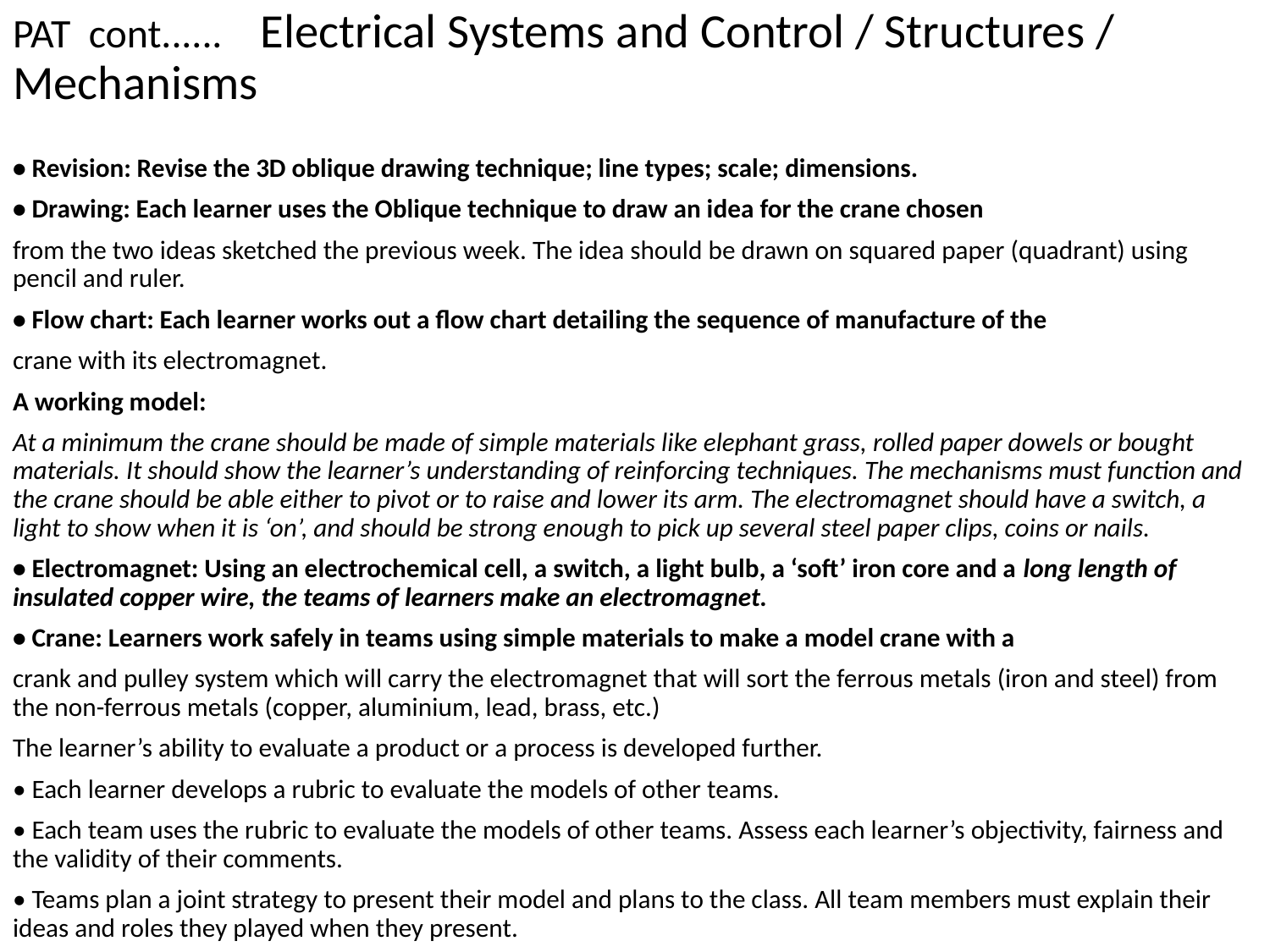

# PAT  cont......    Electrical Systems and Control / Structures / Mechanisms
• Revision: Revise the 3D oblique drawing technique; line types; scale; dimensions.
• Drawing: Each learner uses the Oblique technique to draw an idea for the crane chosen
from the two ideas sketched the previous week. The idea should be drawn on squared paper (quadrant) using pencil and ruler.
• Flow chart: Each learner works out a flow chart detailing the sequence of manufacture of the
crane with its electromagnet.
A working model:
At a minimum the crane should be made of simple materials like elephant grass, rolled paper dowels or bought materials. It should show the learner’s understanding of reinforcing techniques. The mechanisms must function and the crane should be able either to pivot or to raise and lower its arm. The electromagnet should have a switch, a light to show when it is ‘on’, and should be strong enough to pick up several steel paper clips, coins or nails.
• Electromagnet: Using an electrochemical cell, a switch, a light bulb, a ‘soft’ iron core and a long length of insulated copper wire, the teams of learners make an electromagnet.
• Crane: Learners work safely in teams using simple materials to make a model crane with a
crank and pulley system which will carry the electromagnet that will sort the ferrous metals (iron and steel) from the non-ferrous metals (copper, aluminium, lead, brass, etc.)
The learner’s ability to evaluate a product or a process is developed further.
• Each learner develops a rubric to evaluate the models of other teams.
• Each team uses the rubric to evaluate the models of other teams. Assess each learner’s objectivity, fairness and the validity of their comments.
• Teams plan a joint strategy to present their model and plans to the class. All team members must explain their ideas and roles they played when they present.